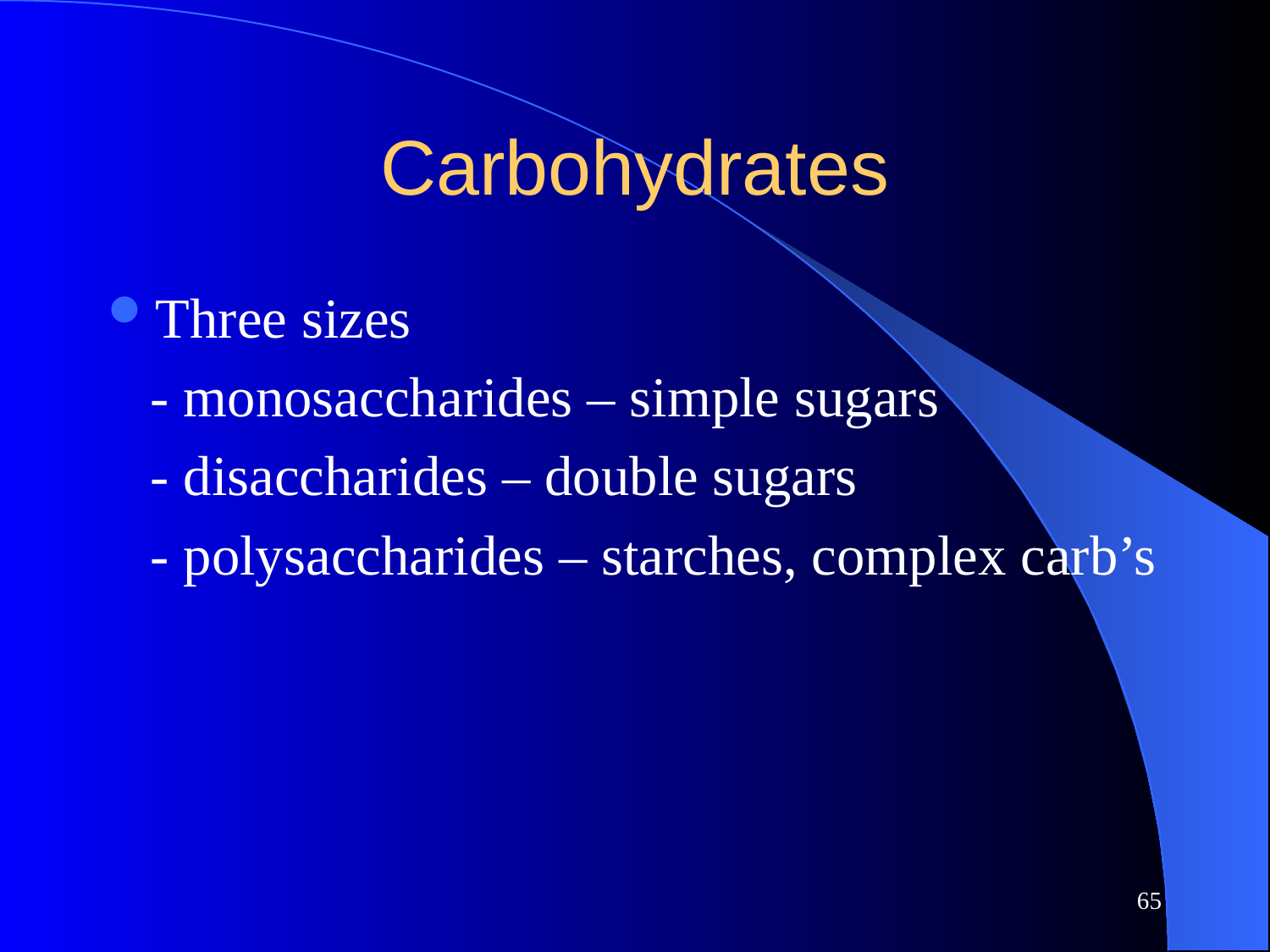

# Carbohydrates
Three sizes
   - monosaccharides – simple sugars
   - disaccharides – double sugars
   - polysaccharides – starches, complex carb’s
65